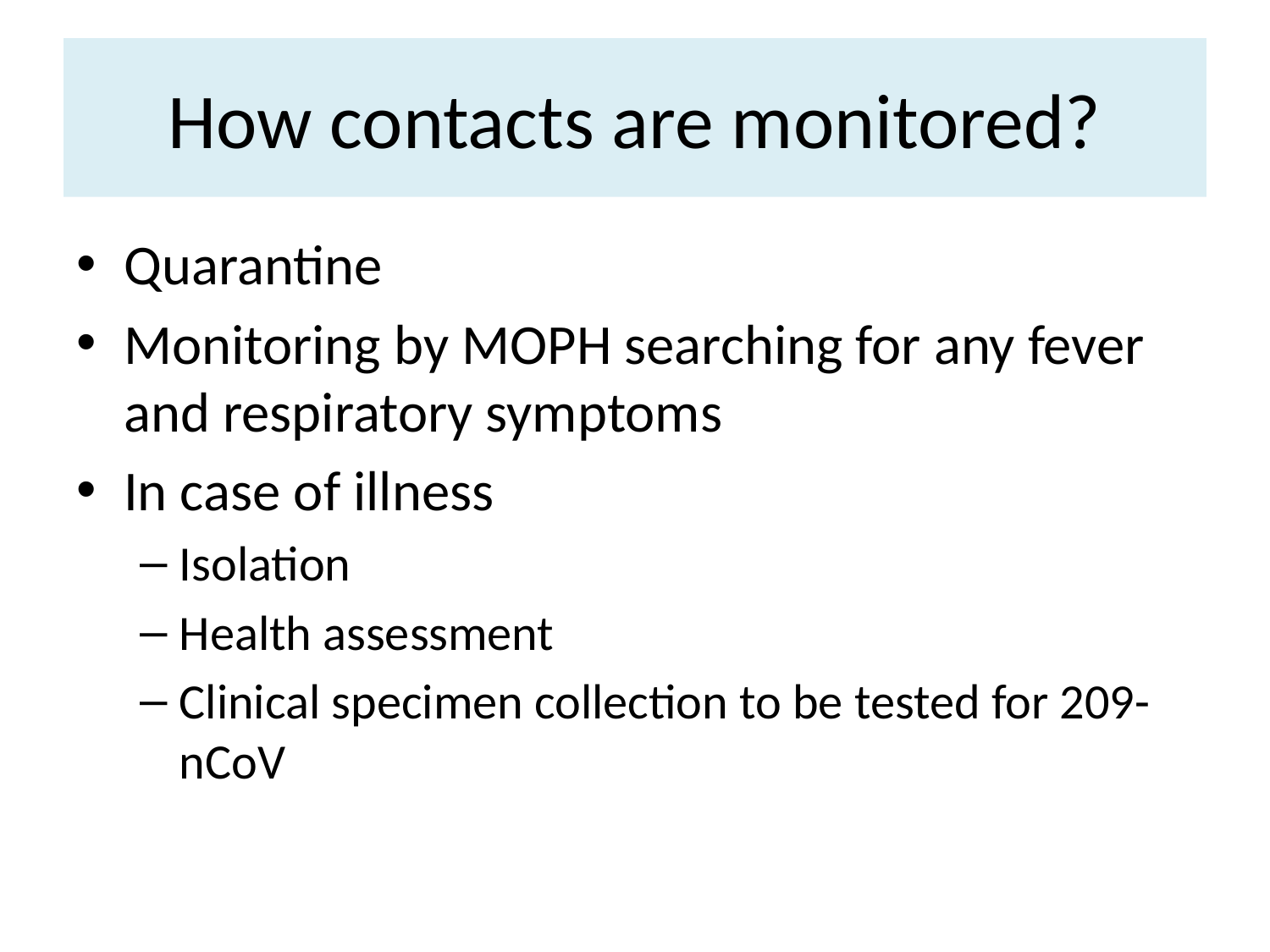

# How contacts are monitored?
Quarantine
Monitoring by MOPH searching for any fever and respiratory symptoms
In case of illness
Isolation
Health assessment
Clinical specimen collection to be tested for 209-nCoV